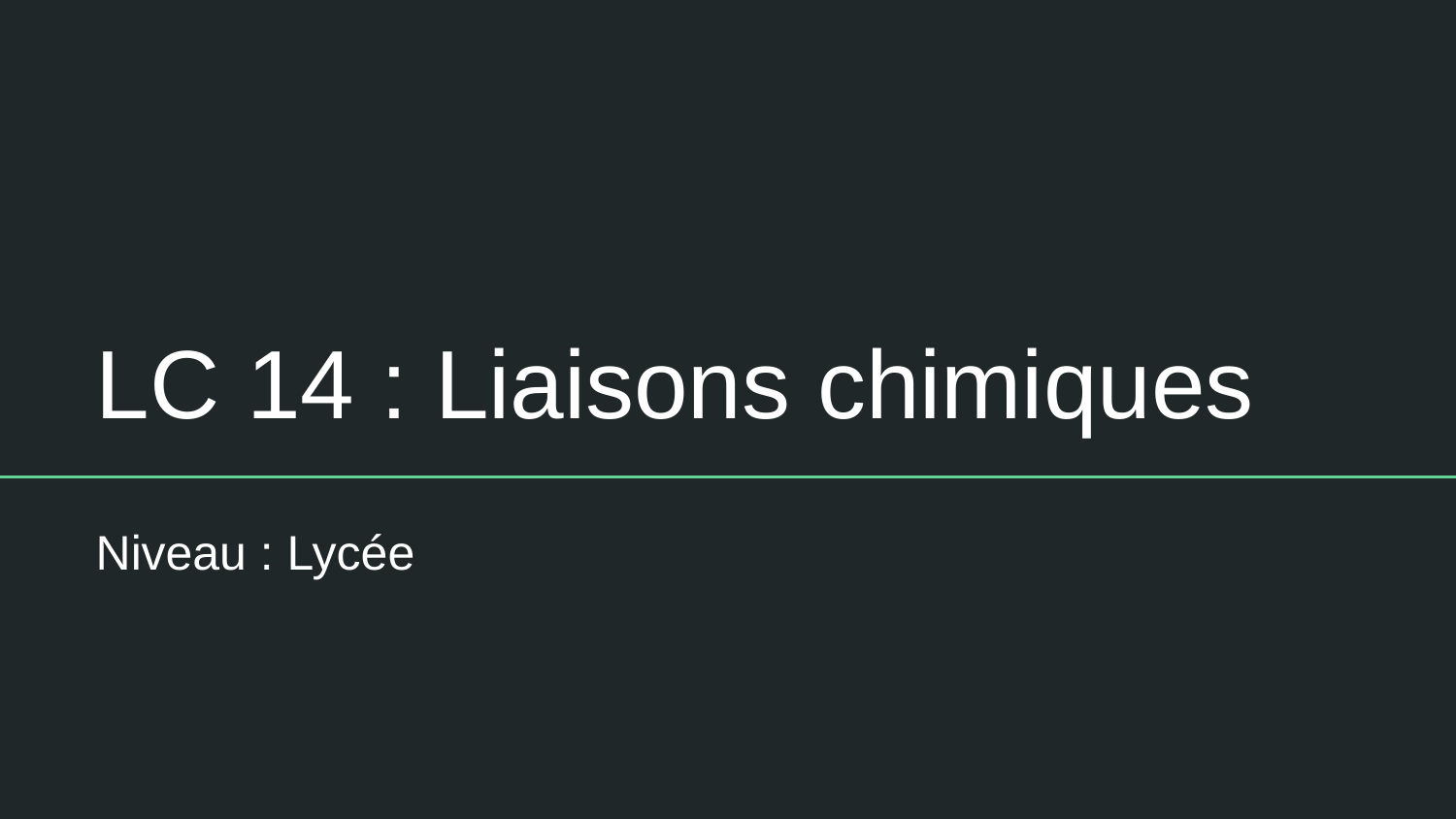

# LC 14 : Liaisons chimiques
Niveau : Lycée